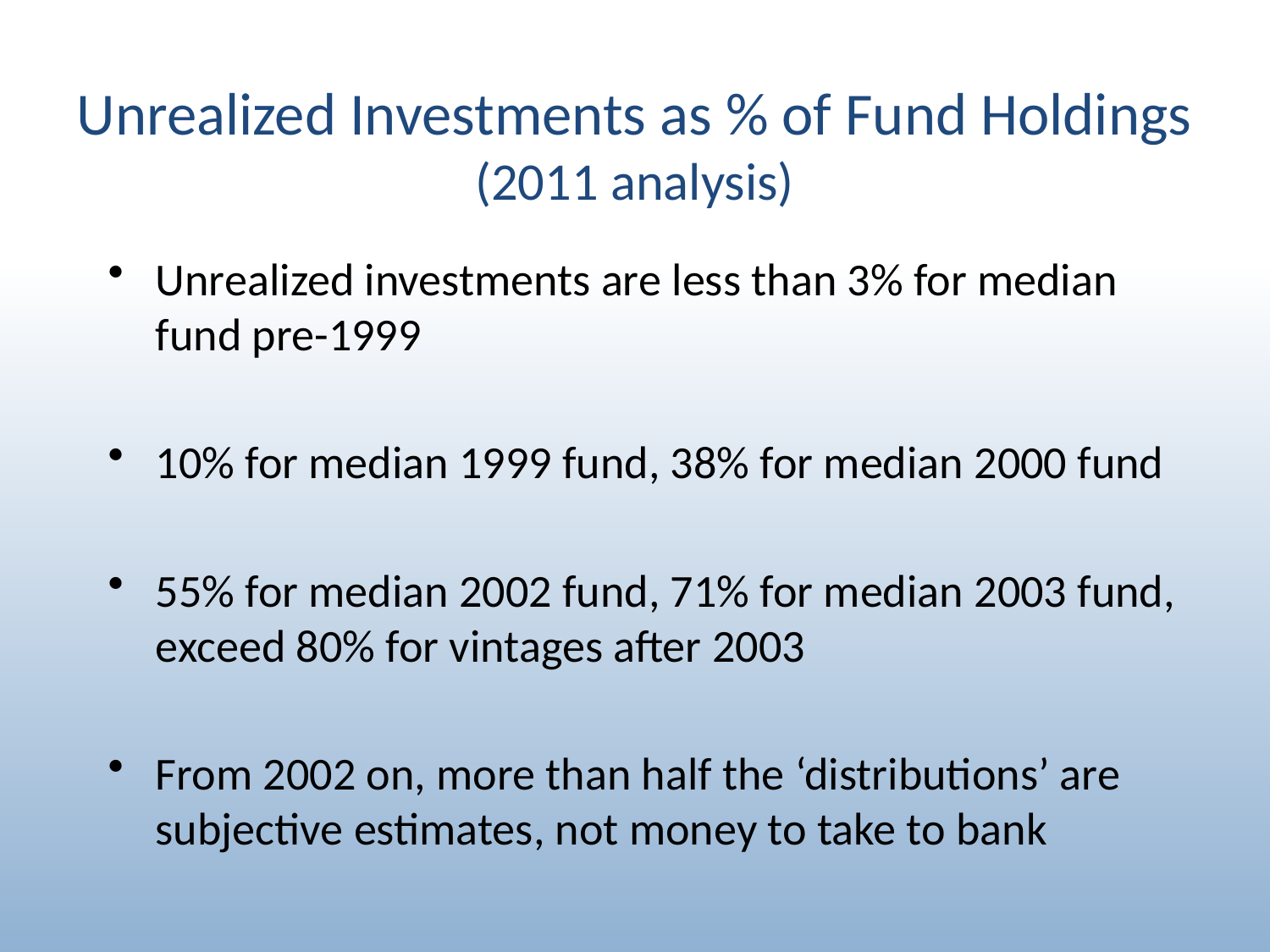

# Unrealized Investments as % of Fund Holdings (2011 analysis)
Unrealized investments are less than 3% for median fund pre-1999

10% for median 1999 fund, 38% for median 2000 fund

55% for median 2002 fund, 71% for median 2003 fund, exceed 80% for vintages after 2003

From 2002 on, more than half the ‘distributions’ are subjective estimates, not money to take to bank